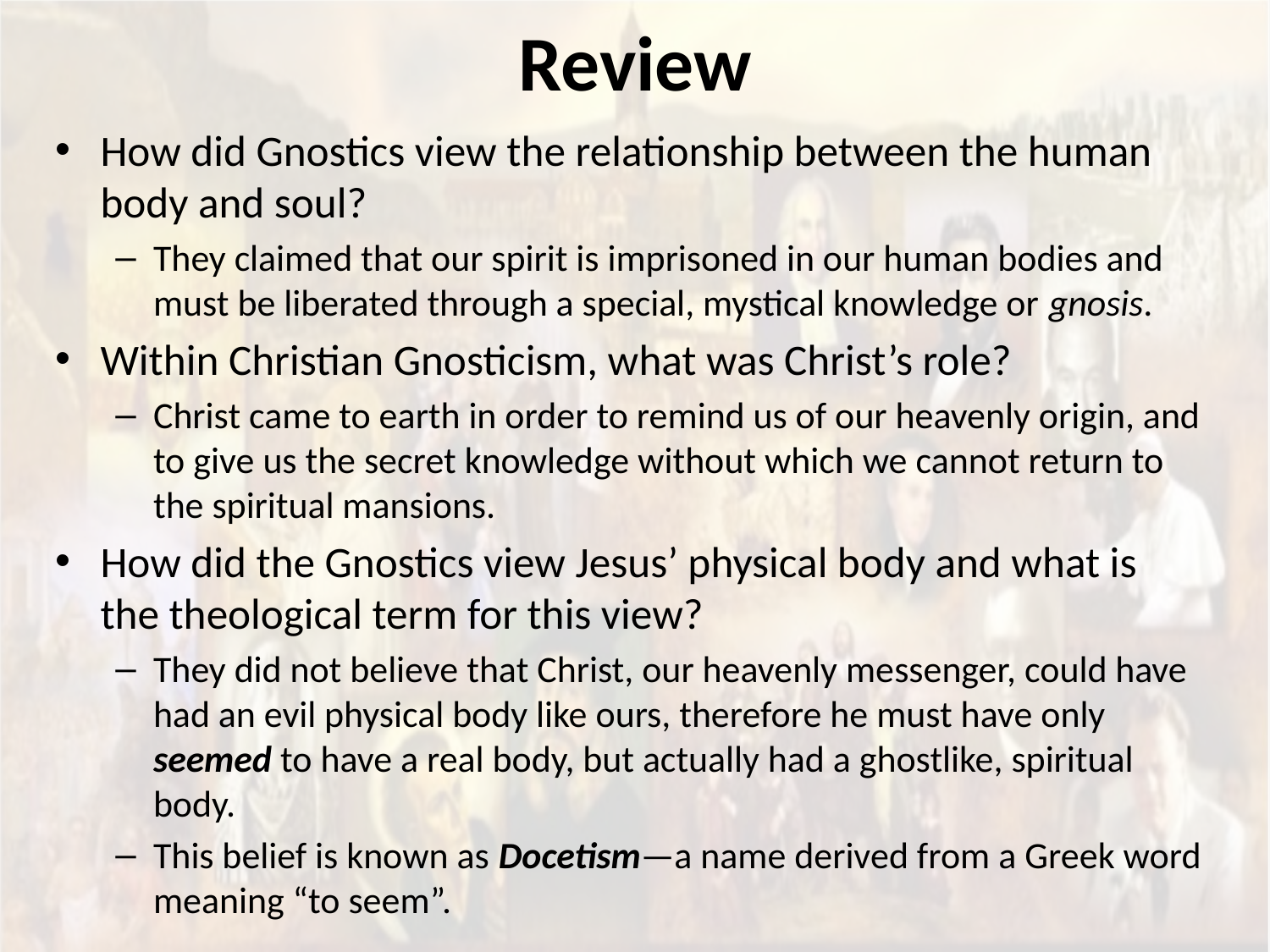

# Review
How did Gnostics view the relationship between the human body and soul?
They claimed that our spirit is imprisoned in our human bodies and must be liberated through a special, mystical knowledge or gnosis.
Within Christian Gnosticism, what was Christ’s role?
Christ came to earth in order to remind us of our heavenly origin, and to give us the secret knowledge without which we cannot return to the spiritual mansions.
How did the Gnostics view Jesus’ physical body and what is the theological term for this view?
They did not believe that Christ, our heavenly messenger, could have had an evil physical body like ours, therefore he must have only seemed to have a real body, but actually had a ghostlike, spiritual body.
This belief is known as Docetism—a name derived from a Greek word meaning “to seem”.